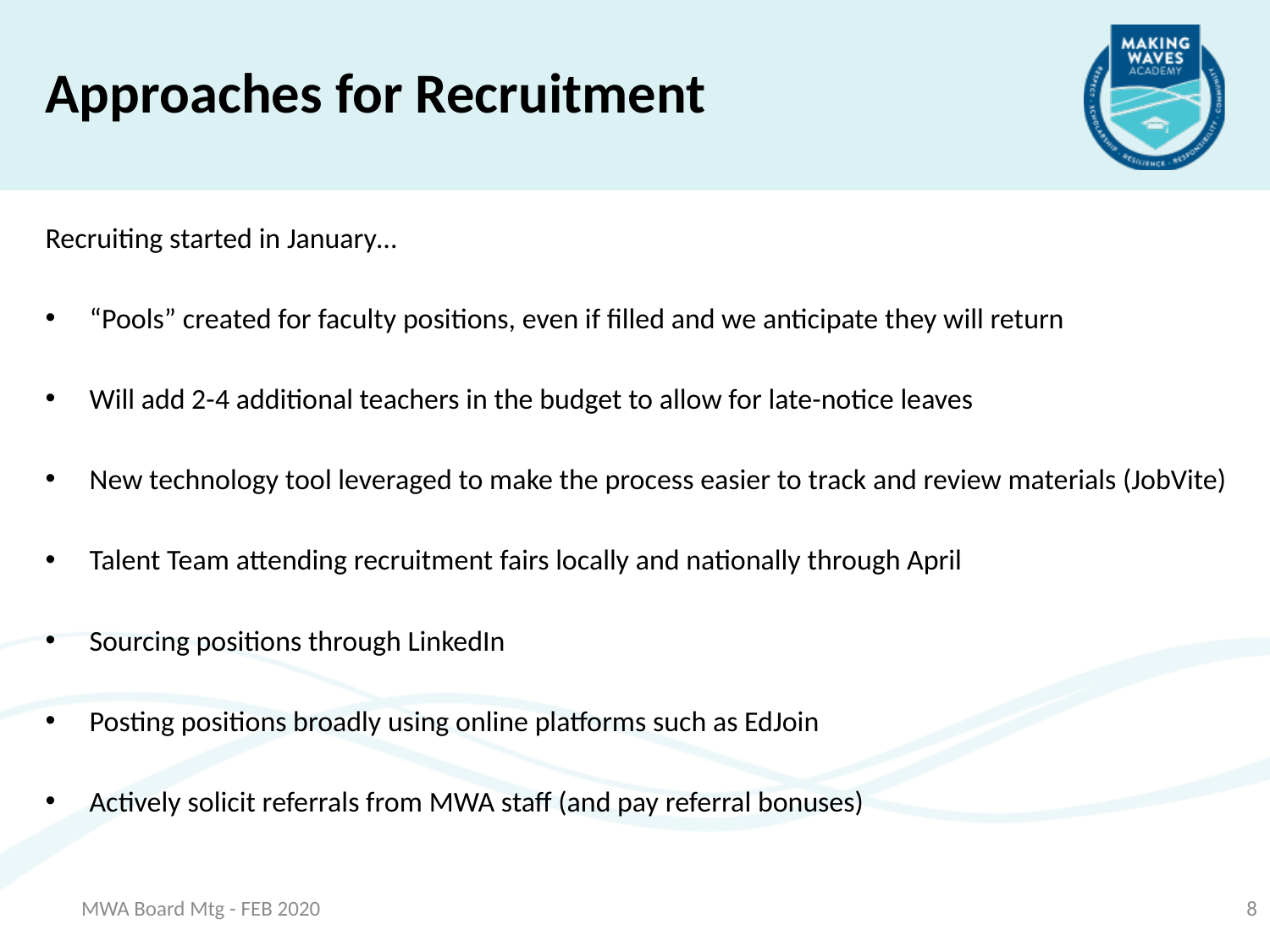

Approaches for Recruitment
Recruiting started in January…

“Pools” created for faculty positions, even if filled and we anticipate they will return

Will add 2-4 additional teachers in the budget to allow for late-notice leaves

New technology tool leveraged to make the process easier to track and review materials (JobVite)

Talent Team attending recruitment fairs locally and nationally through April

Sourcing positions through LinkedIn

Posting positions broadly using online platforms such as EdJoin

Actively solicit referrals from MWA staff (and pay referral bonuses)

MWA Board Mtg - FEB 2020
8